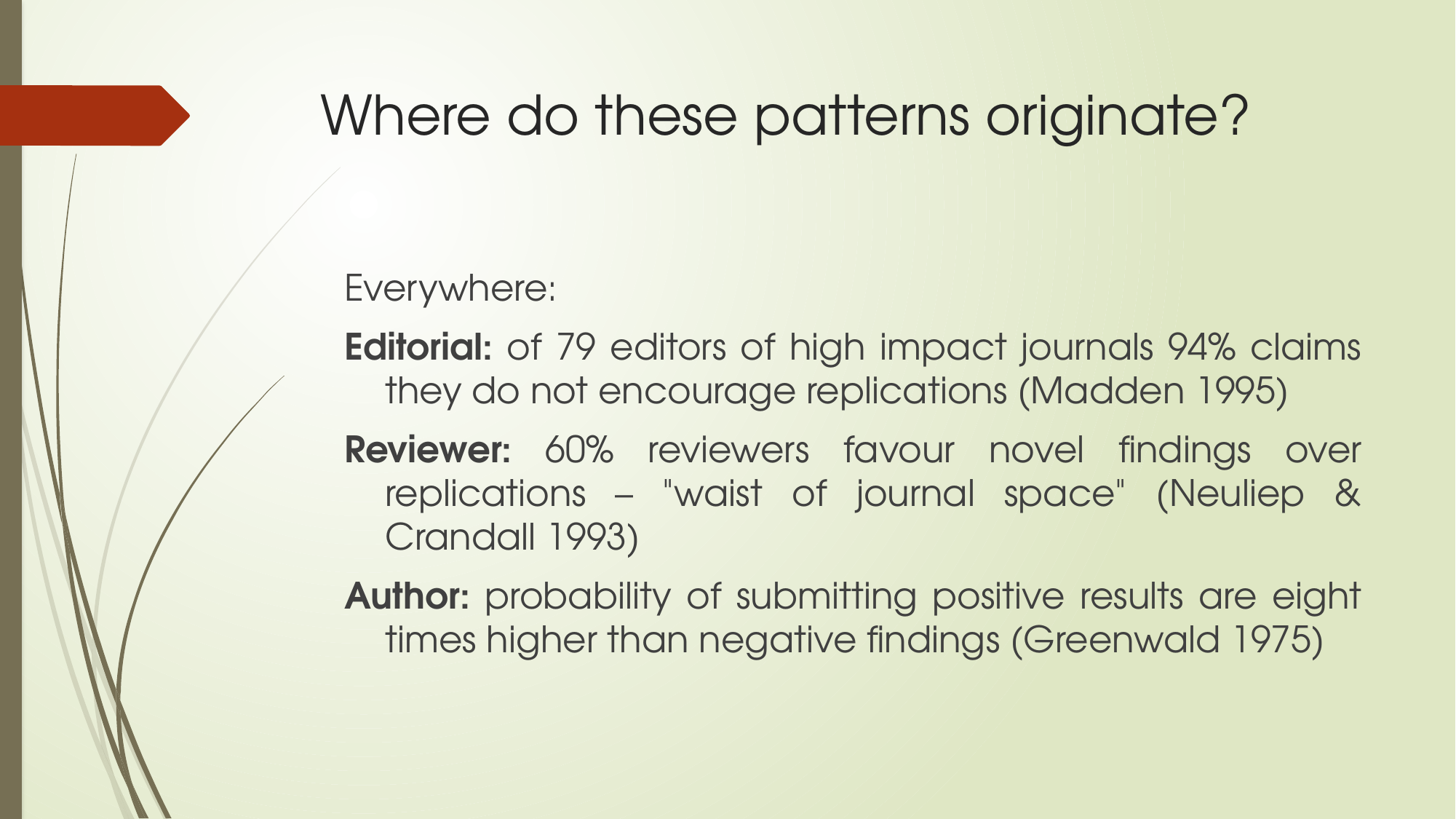

# Where do these patterns originate?
Everywhere:
Editorial: of 79 editors of high impact journals 94% claims they do not encourage replications (Madden 1995)
Reviewer: 60% reviewers favour novel findings over replications – "waist of journal space" (Neuliep & Crandall 1993)
Author: probability of submitting positive results are eight times higher than negative findings (Greenwald 1975)